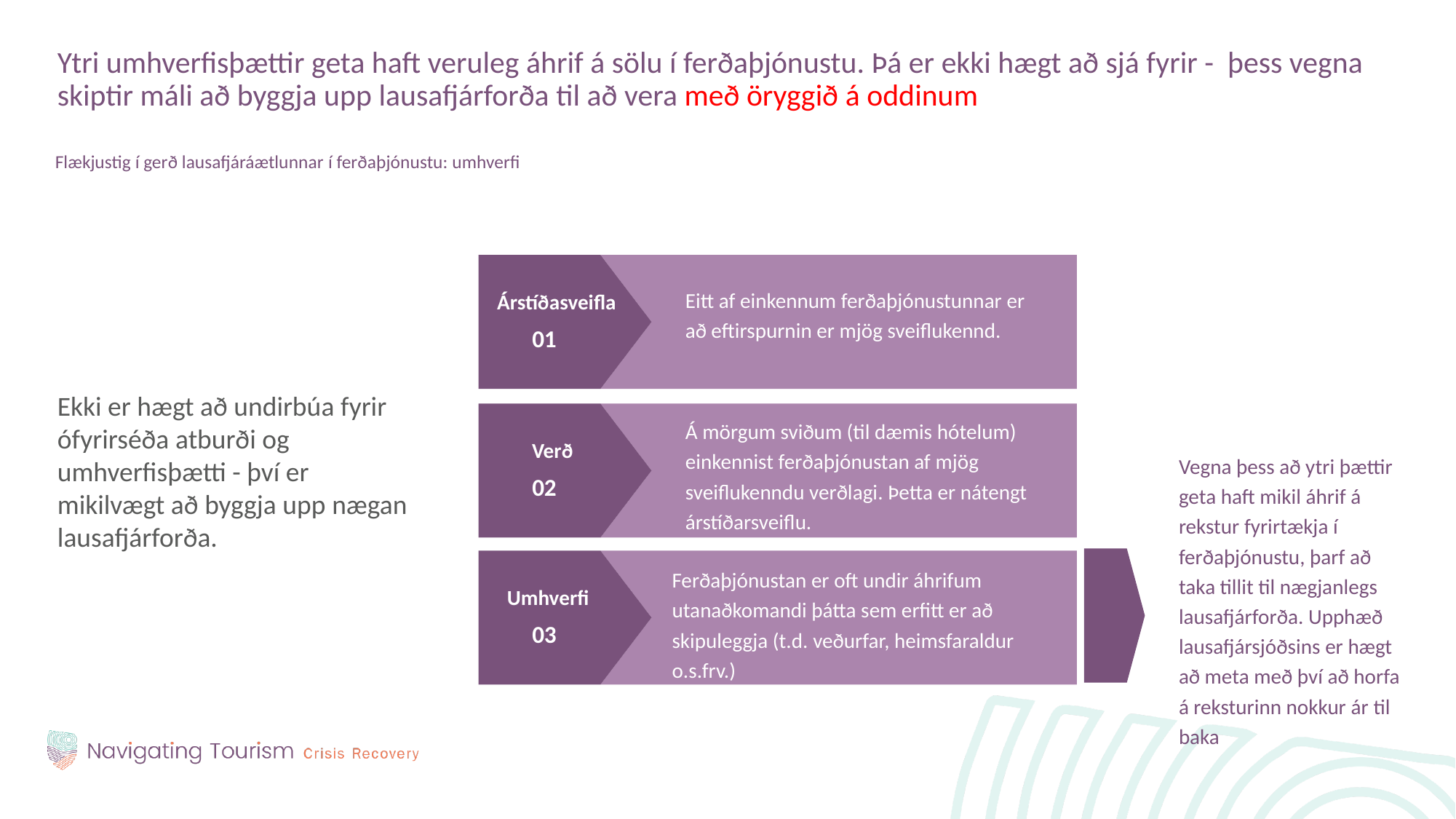

Ytri umhverfisþættir geta haft veruleg áhrif á sölu í ferðaþjónustu. Þá er ekki hægt að sjá fyrir -  þess vegna skiptir máli að byggja upp lausafjárforða til að vera með öryggið á oddinum
Flækjustig í gerð lausafjáráætlunnar í ferðaþjónustu: umhverfi
Ekki er hægt að undirbúa fyrir ófyrirséða atburði og umhverfisþætti - því er mikilvægt að byggja upp nægan lausafjárforða.

Eitt af einkennum ferðaþjónustunnar er að eftirspurnin er mjög sveiflukennd.
Árstíðasveifla
01

Á mörgum sviðum (til dæmis hótelum) einkennist ferðaþjónustan af mjög sveiflukenndu verðlagi. Þetta er nátengt árstíðarsveiflu.
Verð
Vegna þess að ytri þættir geta haft mikil áhrif á rekstur fyrirtækja í ferðaþjónustu, þarf að taka tillit til nægjanlegs lausafjárforða. Upphæð lausafjársjóðsins er hægt að meta með því að horfa á reksturinn nokkur ár til baka
02

Ferðaþjónustan er oft undir áhrifum utanaðkomandi þátta sem erfitt er að skipuleggja (t.d. veðurfar, heimsfaraldur o.s.frv.)
Umhverfi
03